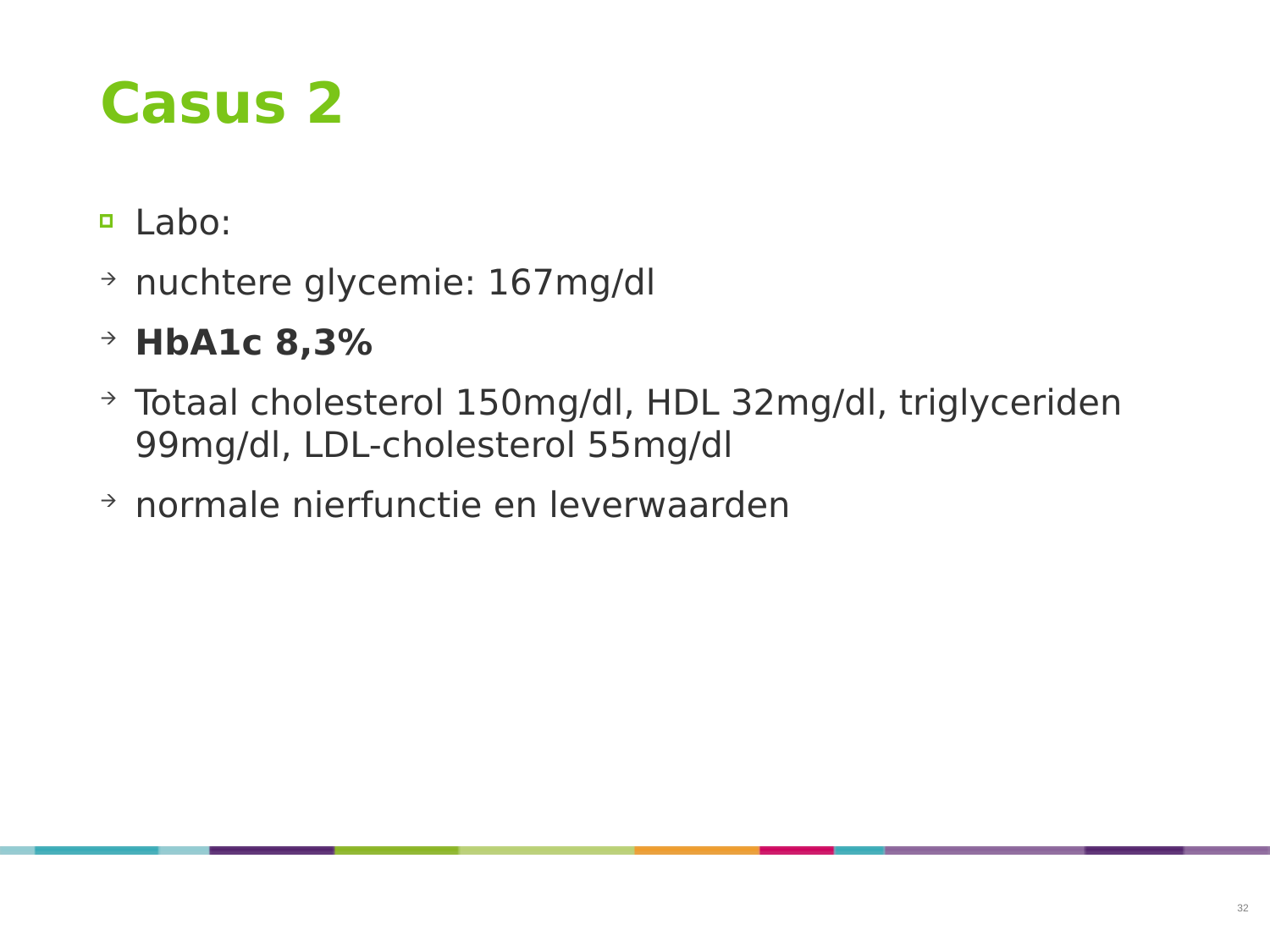

# Casus 2
Labo:
nuchtere glycemie: 167mg/dl
HbA1c 8,3%
Totaal cholesterol 150mg/dl, HDL 32mg/dl, triglyceriden 99mg/dl, LDL-cholesterol 55mg/dl
normale nierfunctie en leverwaarden

32